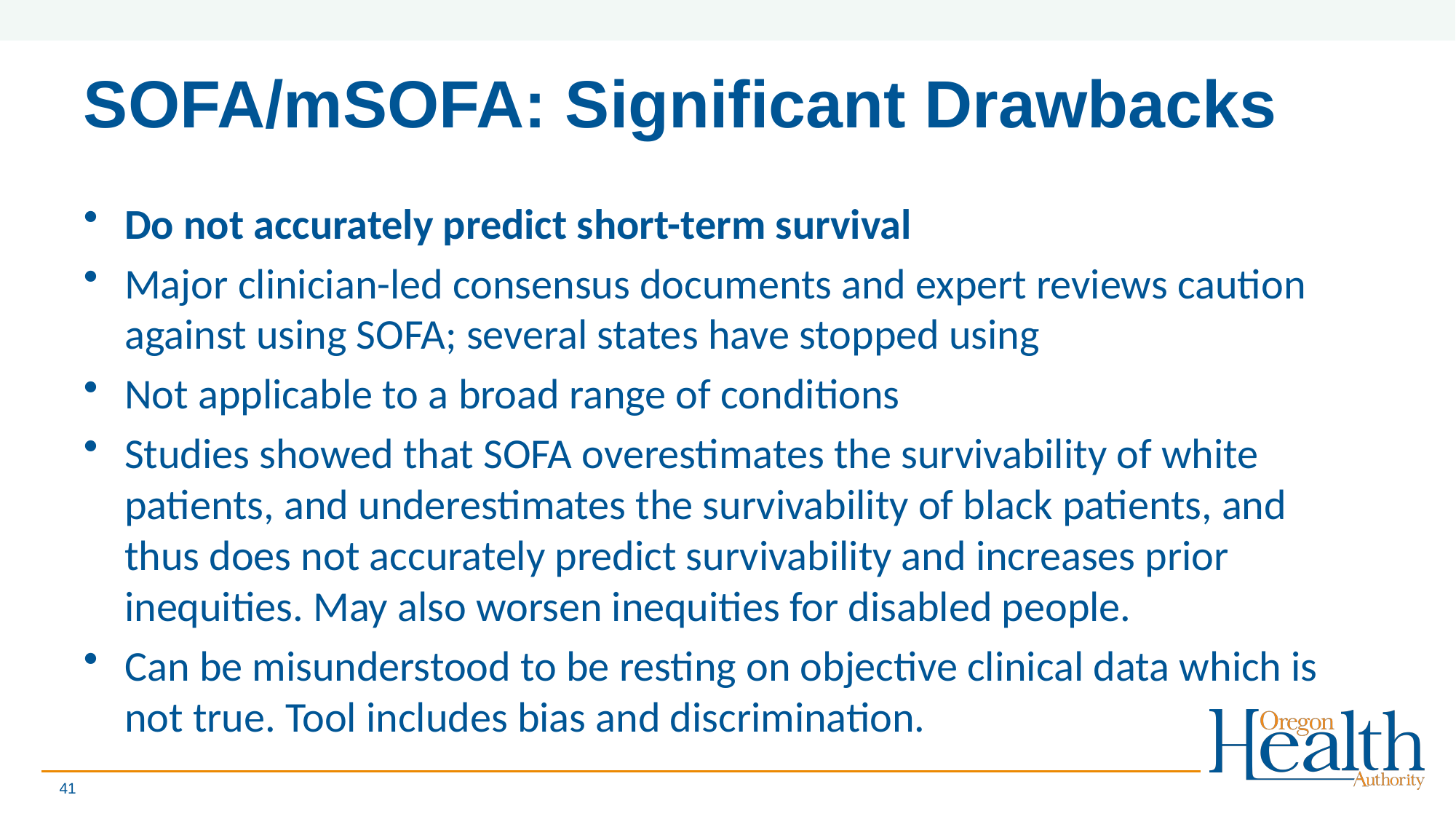

# SOFA/mSOFA: Significant Drawbacks
Do not accurately predict short-term survival
Major clinician-led consensus documents and expert reviews caution against using SOFA; several states have stopped using
Not applicable to a broad range of conditions
Studies showed that SOFA overestimates the survivability of white patients, and underestimates the survivability of black patients, and thus does not accurately predict survivability and increases prior inequities. May also worsen inequities for disabled people.
Can be misunderstood to be resting on objective clinical data which is not true. Tool includes bias and discrimination.

41